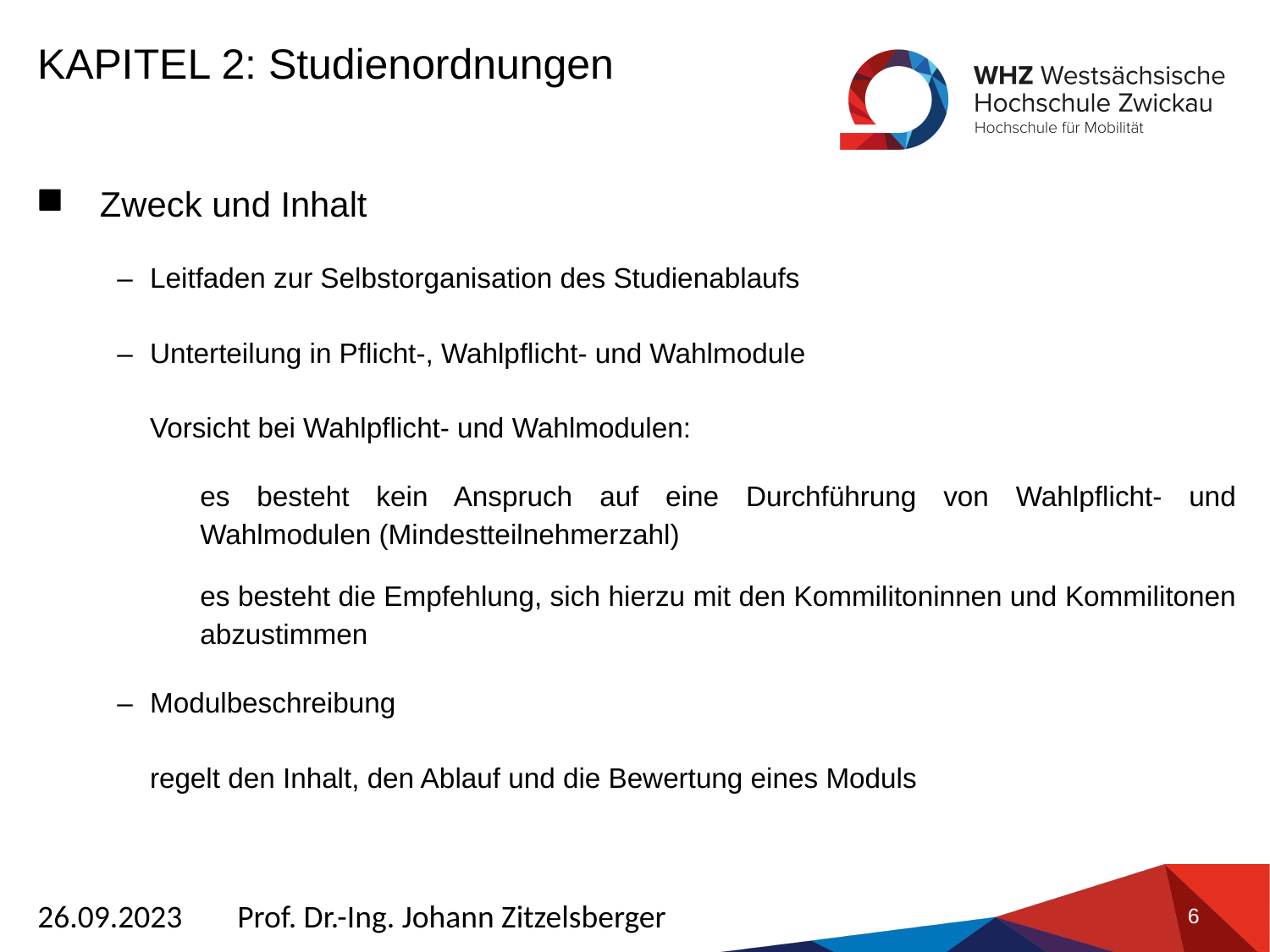

Zweck und Inhalt

–
Leitfaden zur Selbstorganisation des Studienablaufs
–
Unterteilung in Pflicht-, Wahlpflicht- und Wahlmodule
Vorsicht bei Wahlpflicht- und Wahlmodulen:
es besteht kein Anspruch auf eine Durchführung von Wahlpflicht- und Wahlmodulen (Mindestteilnehmerzahl)
es besteht die Empfehlung, sich hierzu mit den Kommilitoninnen und Kommilitonen abzustimmen
–
Modulbeschreibung
regelt den Inhalt, den Ablauf und die Bewertung eines Moduls
26.09.2023
Prof. Dr.-Ing. Johann Zitzelsberger